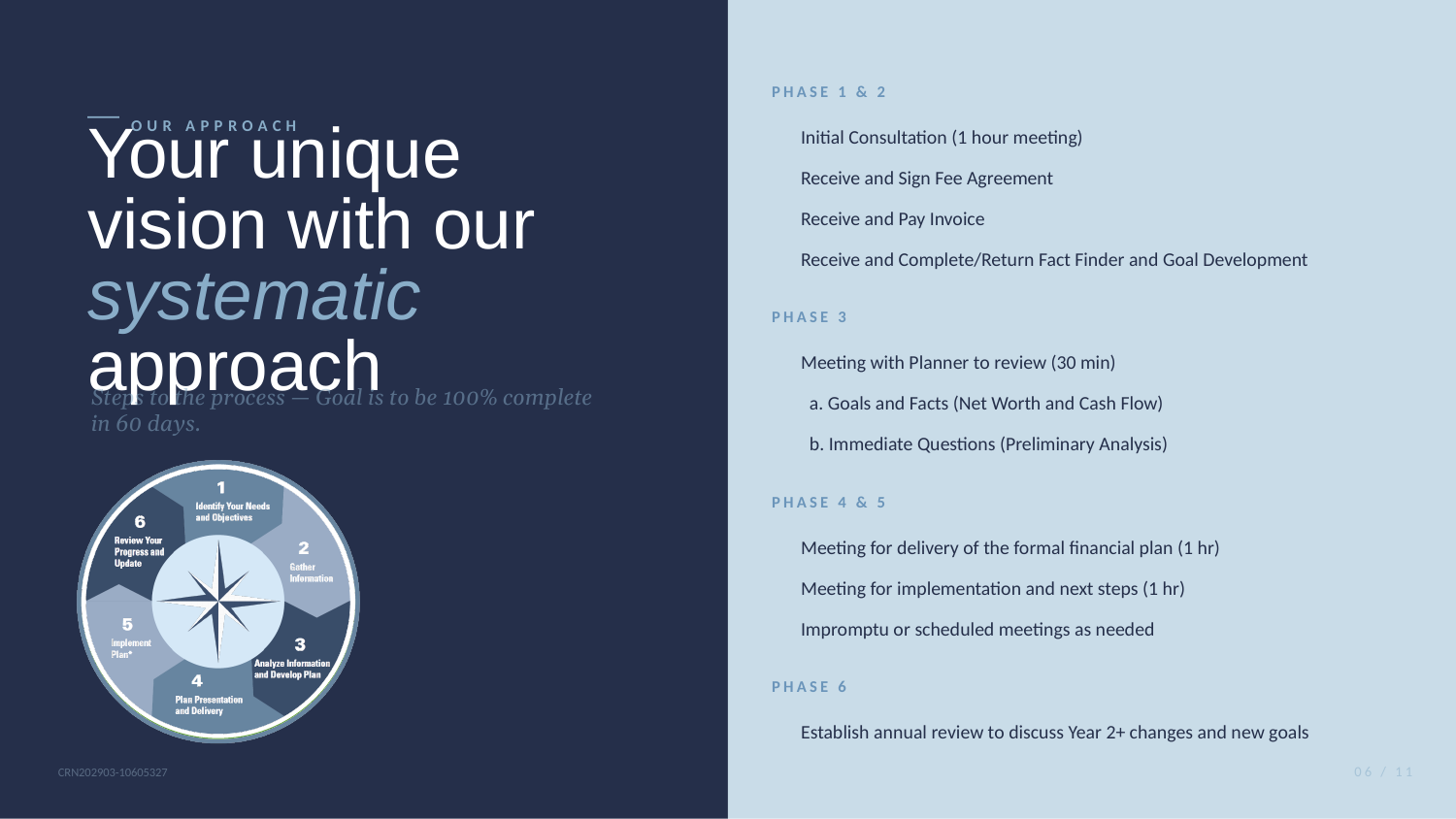

PHASE 1 & 2
OUR APPROACH
Initial Consultation (1 hour meeting)

Receive and Sign Fee Agreement
Your unique vision with our systematic approach
Receive and Pay Invoice
Receive and Complete/Return Fact Finder and Goal Development
PHASE 3
Meeting with Planner to review (30 min)
  a. Goals and Facts (Net Worth and Cash Flow)
Steps to the process — Goal is to be 100% complete in 60 days.
  b. Immediate Questions (Preliminary Analysis)

PHASE 4 & 5
Meeting for delivery of the formal financial plan (1 hr)

Meeting for implementation and next steps (1 hr)
Impromptu or scheduled meetings as needed
PHASE 6
Establish annual review to discuss Year 2+ changes and new goals
06 / 11
CRN202903-10605327